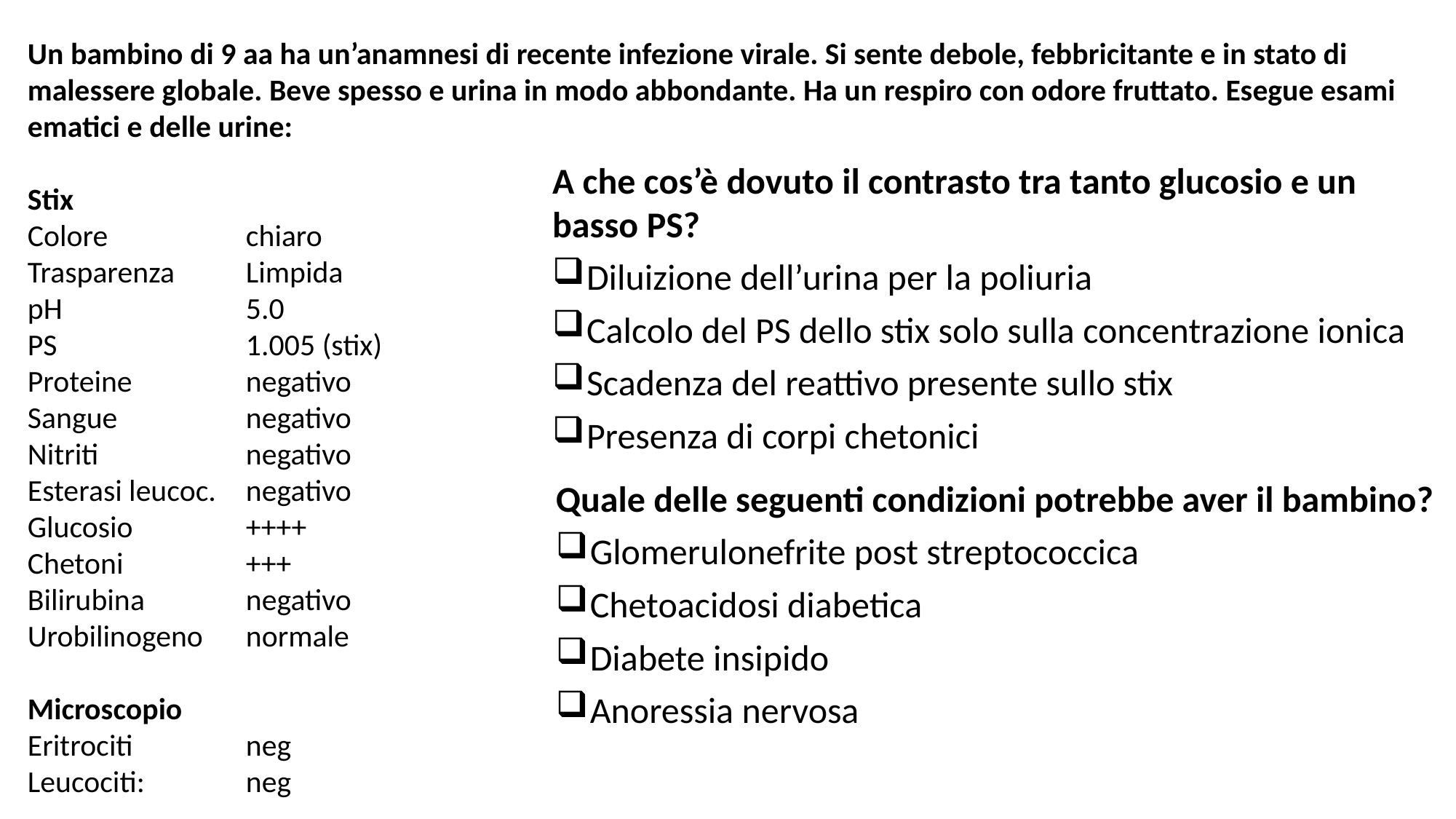

Un bambino di 9 aa ha un’anamnesi di recente infezione virale. Si sente debole, febbricitante e in stato di malessere globale. Beve spesso e urina in modo abbondante. Ha un respiro con odore fruttato. Esegue esami ematici e delle urine:

Stix
Colore		chiaro
Trasparenza	Limpida
pH 		5.0
PS 		1.005 (stix)
Proteine		negativo
Sangue 		negativo
Nitriti		negativo
Esterasi leucoc. 	negativo
Glucosio		++++
Chetoni		+++
Bilirubina	negativo
Urobilinogeno	normale

Microscopio
Eritrociti 	neg
Leucociti: 	neg
A che cos’è dovuto il contrasto tra tanto glucosio e un basso PS?
Diluizione dell’urina per la poliuria
Calcolo del PS dello stix solo sulla concentrazione ionica
Scadenza del reattivo presente sullo stix
Presenza di corpi chetonici
Quale delle seguenti condizioni potrebbe aver il bambino?
Glomerulonefrite post streptococcica
Chetoacidosi diabetica
Diabete insipido
Anoressia nervosa